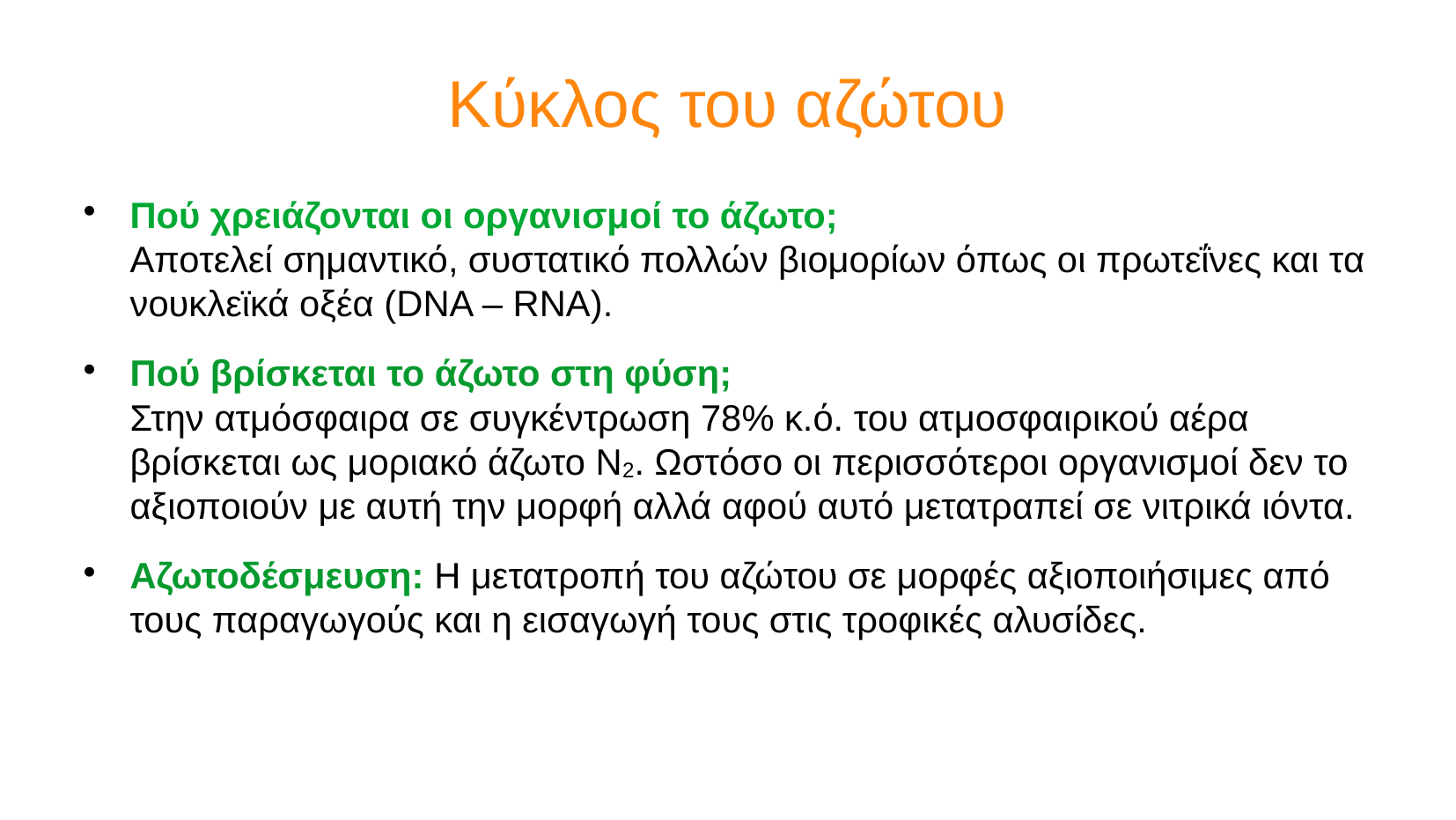

Κύκλος του αζώτου
Πού χρειάζονται οι οργανισμοί το άζωτο;                                                    Αποτελεί σημαντικό, συστατικό πολλών βιομορίων όπως οι πρωτεΐνες και τα νουκλεϊκά οξέα (DNA – RNA).
Πού βρίσκεται το άζωτο στη φύση;                                                             Στην ατμόσφαιρα σε συγκέντρωση 78% κ.ό. του ατμοσφαιρικού αέρα βρίσκεται ως μοριακό άζωτο Ν2. Ωστόσο οι περισσότεροι οργανισμοί δεν το αξιοποιούν με αυτή την μορφή αλλά αφού αυτό μετατραπεί σε νιτρικά ιόντα.
Αζωτοδέσμευση: Η μετατροπή του αζώτου σε μορφές αξιοποιήσιμες από τους παραγωγούς και η εισαγωγή τους στις τροφικές αλυσίδες.